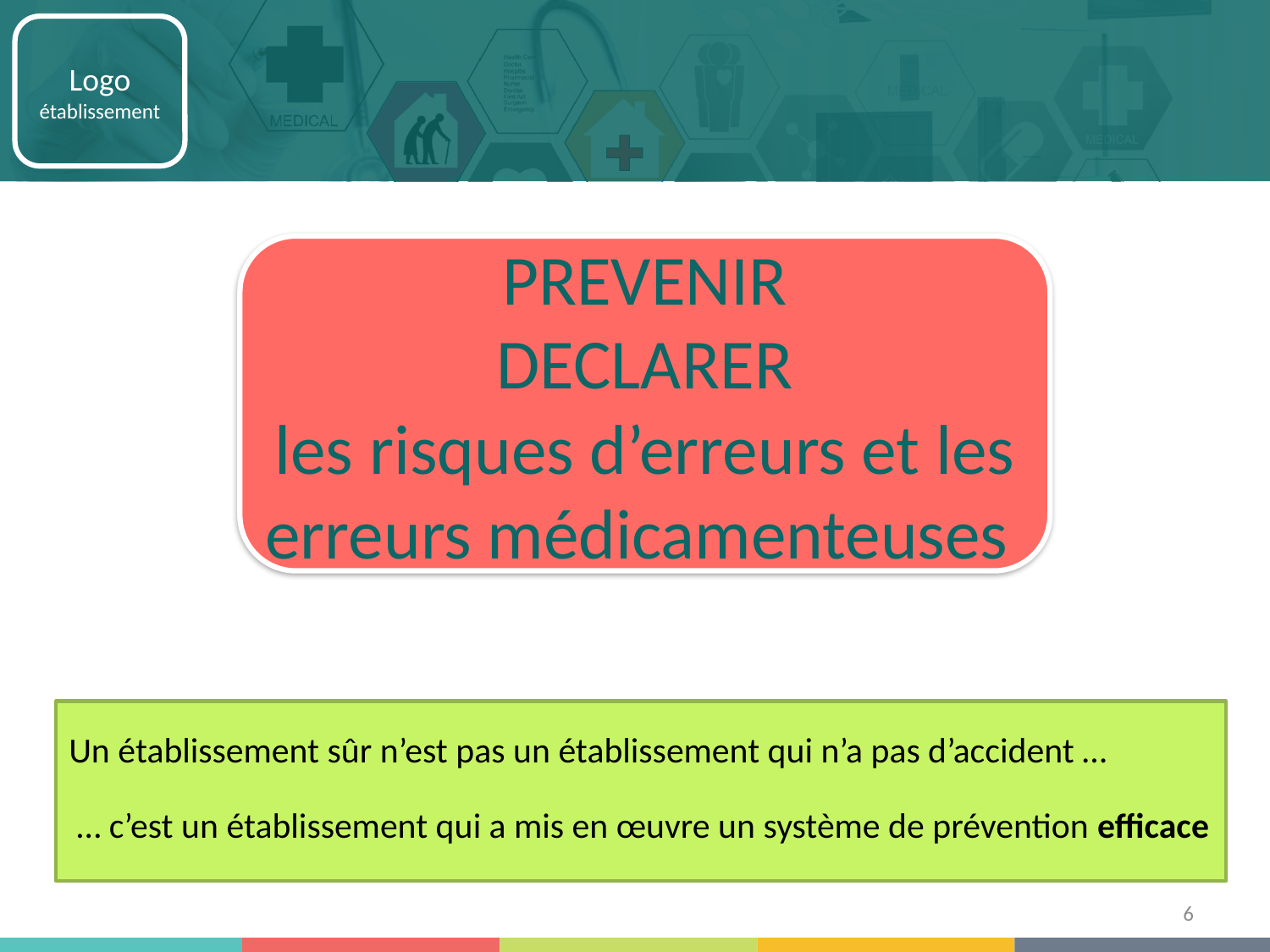

PREVENIR
DECLARER
les risques d’erreurs et les erreurs médicamenteuses

Un établissement sûr n’est pas un établissement qui n’a pas d’accident …

 … c’est un établissement qui a mis en œuvre un système de prévention efficace
6